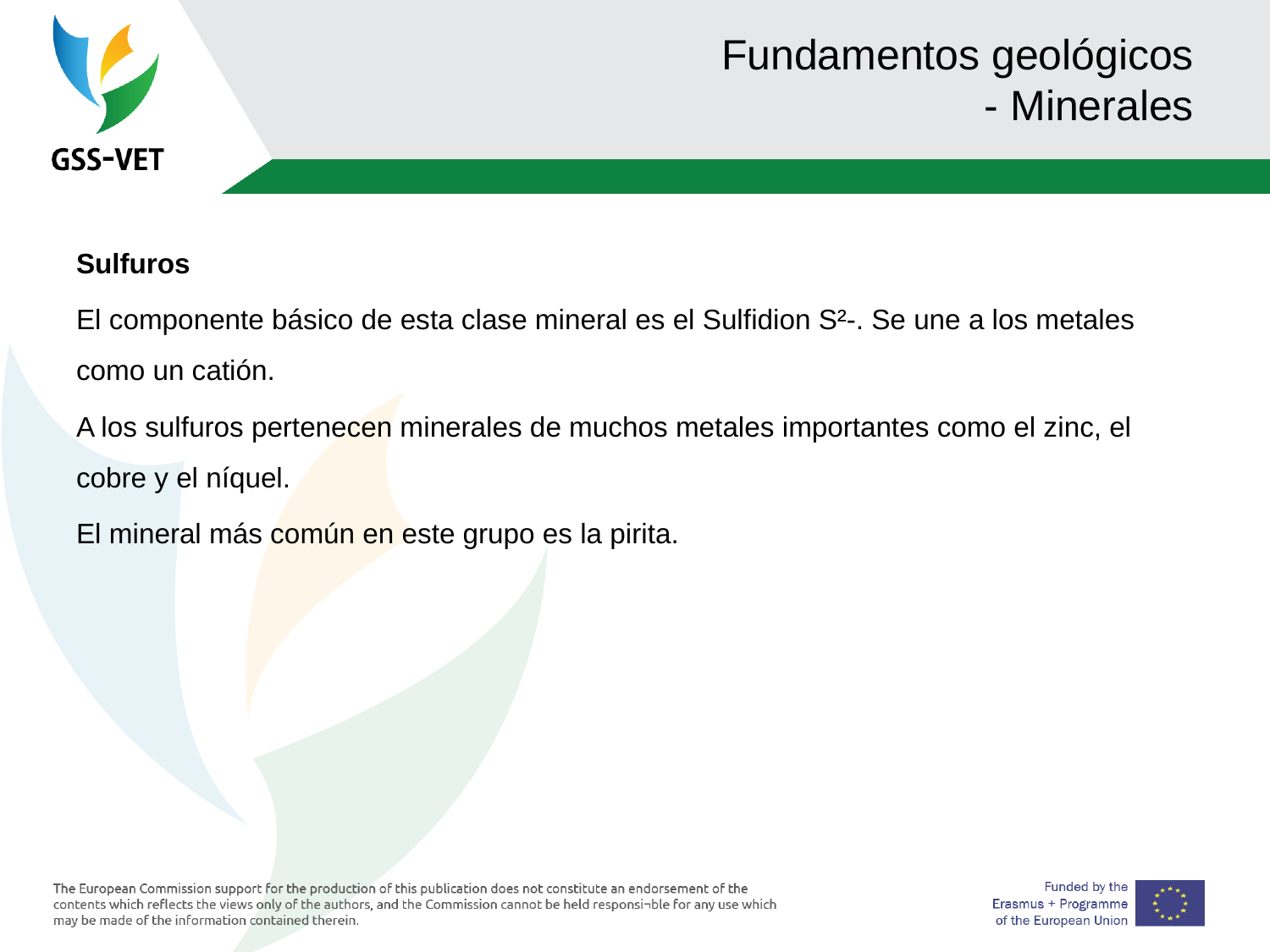

# Fundamentos geológicos - Minerales
Sulfuros
El componente básico de esta clase mineral es el Sulfidion S²-. Se une a los metales como un catión.
A los sulfuros pertenecen minerales de muchos metales importantes como el zinc, el cobre y el níquel.
El mineral más común en este grupo es la pirita.